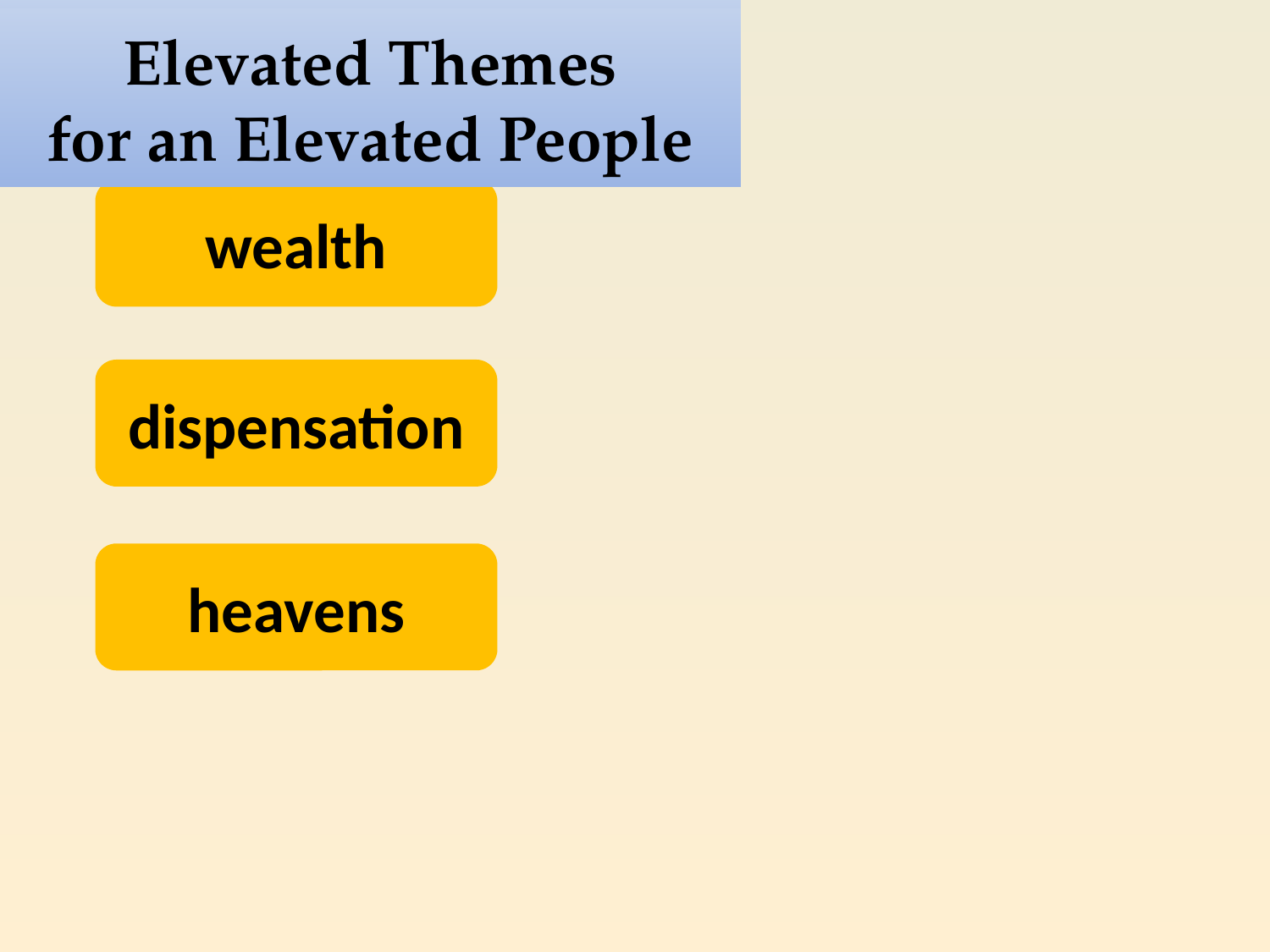

Elevated Themes
Elevated Themes
for an Elevated People
wealth
dispensation
heavens